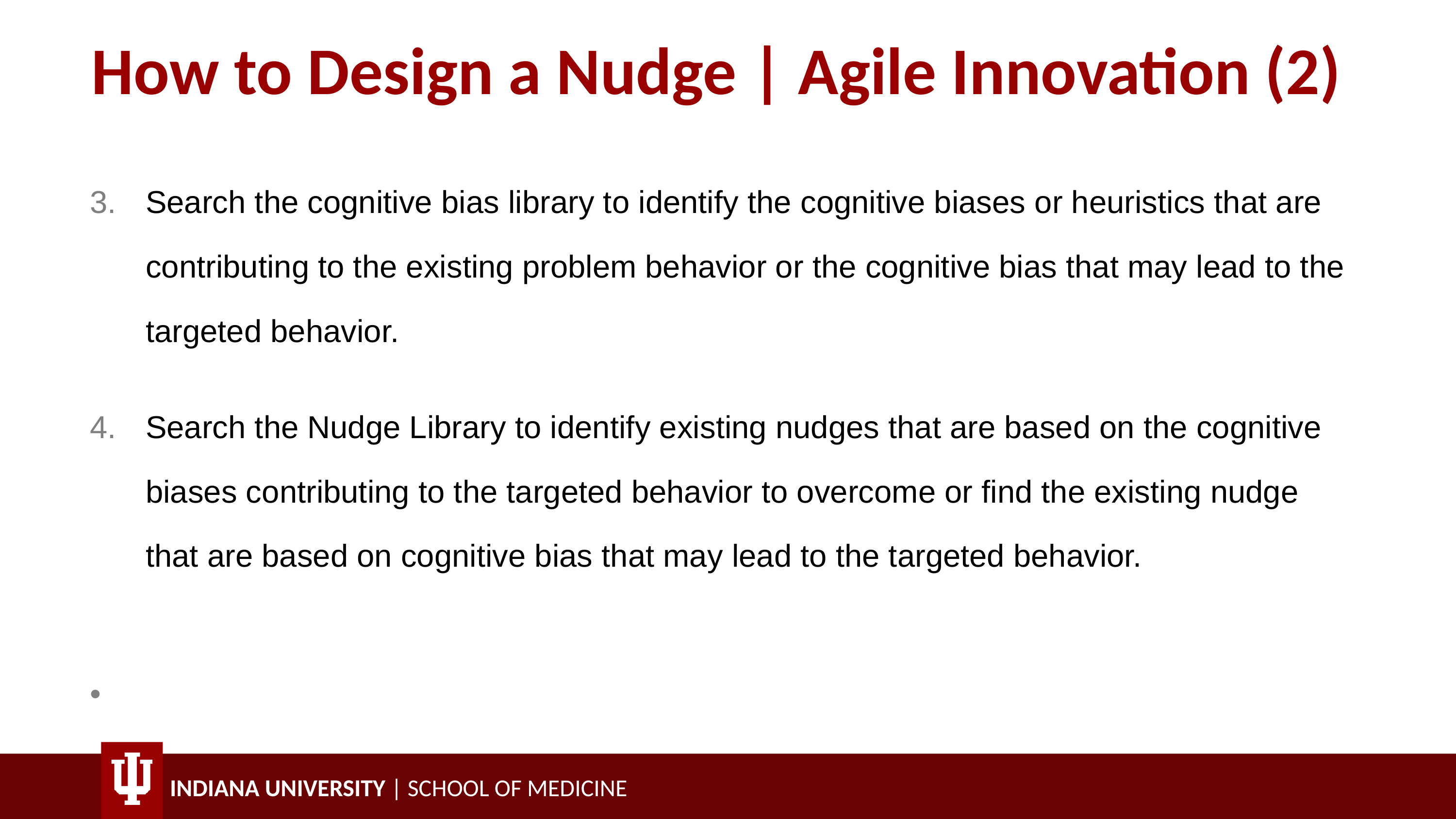

# How to Design a Nudge | Agile Innovation (2)​
Search the cognitive bias library to identify the cognitive biases or heuristics that are contributing to the existing problem behavior or the cognitive bias that may lead to the targeted behavior.​
Search the Nudge Library to identify existing nudges that are based on the cognitive biases contributing to the targeted behavior to overcome or find the existing nudge that are based on cognitive bias that may lead to the targeted behavior.​

​